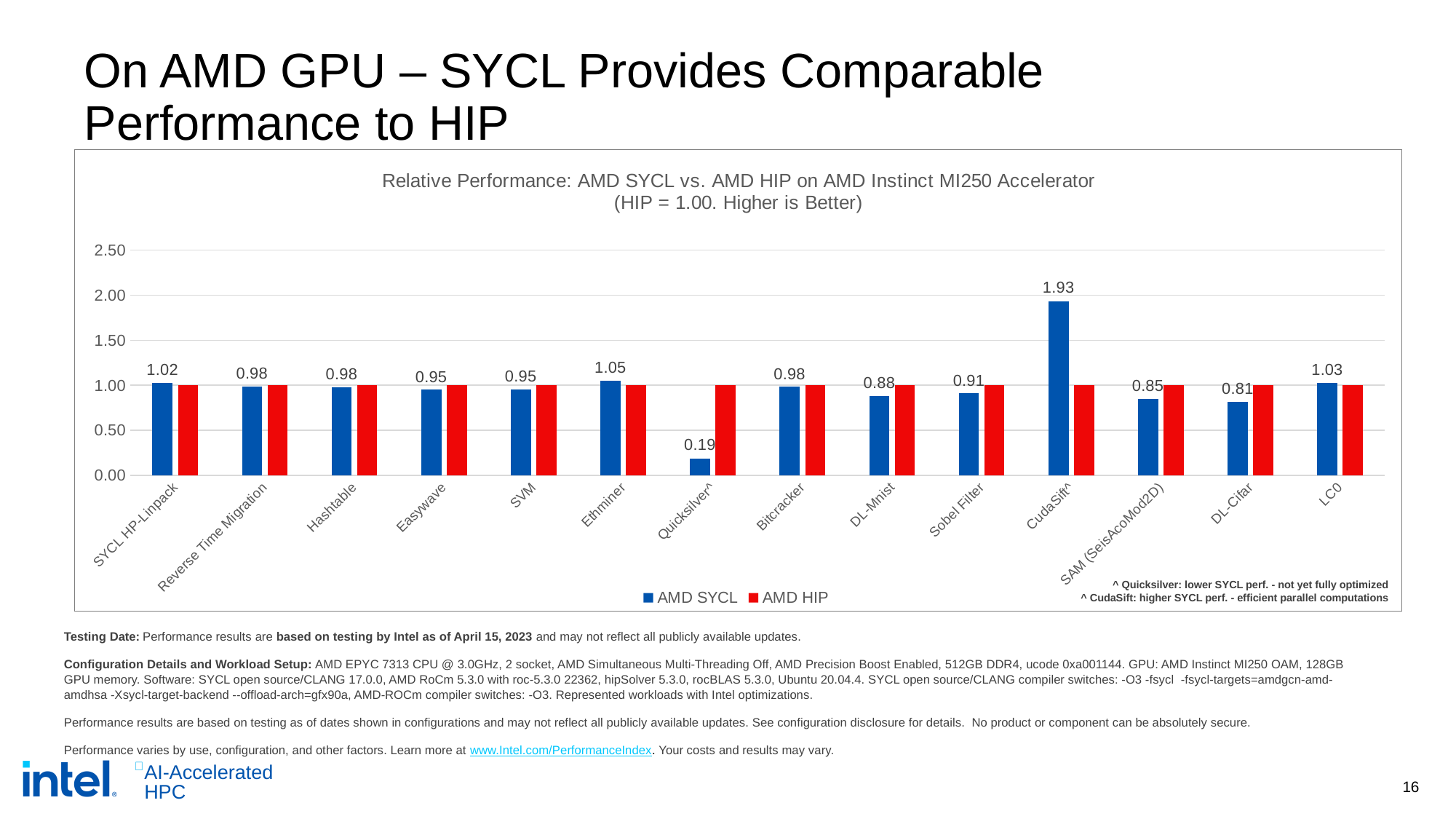

# On AMD GPU – SYCL Provides Comparable Performance to HIP

### Chart: Relative Performance: AMD SYCL vs. AMD HIP on AMD Instinct MI250 Accelerator
(HIP = 1.00. Higher is Better)

| Category | AMD SYCL | AMD HIP  |
|---|---|---|
| SYCL HP-Linpack | 1.0236344856917188 | 1.0 |
| Reverse Time Migration | 0.982361308677098 | 1.0 |
| Hashtable | 0.9770833333333333 | 1.0 |
| Easywave | 0.948581560283688 | 1.0 |
| SVM | 0.949171270718232 | 1.0 |
| Ethminer | 1.0460096453018046 | 1.0 |
| Quicksilver^ | 0.1879837067209776 | 1.0 |
| Bitcracker | 0.9806002321339745 | 1.0 |
| DL-Mnist | 0.8816906287891911 | 1.0 |
| Sobel Filter | 0.9079271294928606 | 1.0 |
| CudaSift^ | 1.934903795283045 | 1.0 |
| SAM (SeisAcoMod2D) | 0.8494248766769629 | 1.0 |
| DL-Cifar | 0.8123560659563361 | 1.0 |
| LC0 | 1.0288692499433492 | 1.0 |
^ Quicksilver: lower SYCL perf. - not yet fully optimized
^ CudaSift: higher SYCL perf. - efficient parallel computations
Testing Date: Performance results are based on testing by Intel as of April 15, 2023 and may not reflect all publicly available updates.
Configuration Details and Workload Setup: AMD EPYC 7313 CPU @ 3.0GHz, 2 socket, AMD Simultaneous Multi-Threading Off, AMD Precision Boost Enabled, 512GB DDR4, ucode 0xa001144. GPU: AMD Instinct MI250 OAM, 128GB GPU memory. Software: SYCL open source/CLANG 17.0.0, AMD RoCm 5.3.0 with roc-5.3.0 22362, hipSolver 5.3.0, rocBLAS 5.3.0, Ubuntu 20.04.4. SYCL open source/CLANG compiler switches: -O3 -fsycl  -fsycl-targets=amdgcn-amd-amdhsa -Xsycl-target-backend --offload-arch=gfx90a, AMD-ROCm compiler switches: -O3. Represented workloads with Intel optimizations.
Performance results are based on testing as of dates shown in configurations and may not reflect all publicly available updates. See configuration disclosure for details.  No product or component can be absolutely secure.
Performance varies by use, configuration, and other factors. Learn more at www.Intel.com/PerformanceIndex. Your costs and results may vary.